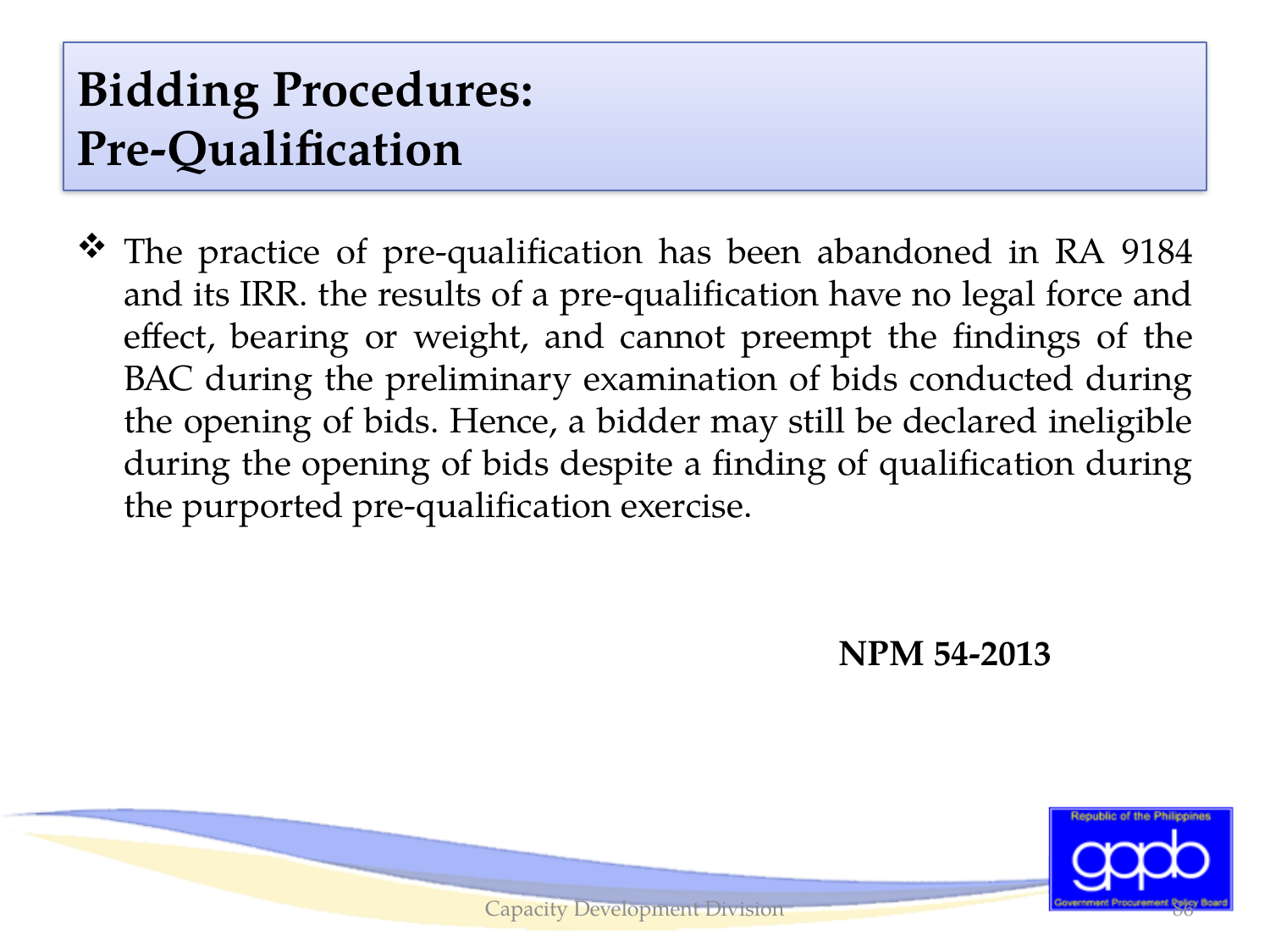

#
Bidding Procedures:
Pre-Qualification
The practice of pre-qualification has been abandoned in RA 9184 and its IRR. the results of a pre-qualification have no legal force and effect, bearing or weight, and cannot preempt the findings of the BAC during the preliminary examination of bids conducted during the opening of bids. Hence, a bidder may still be declared ineligible during the opening of bids despite a finding of qualification during the purported pre-qualification exercise.

						NPM 54-2013
Capacity Development Division
86